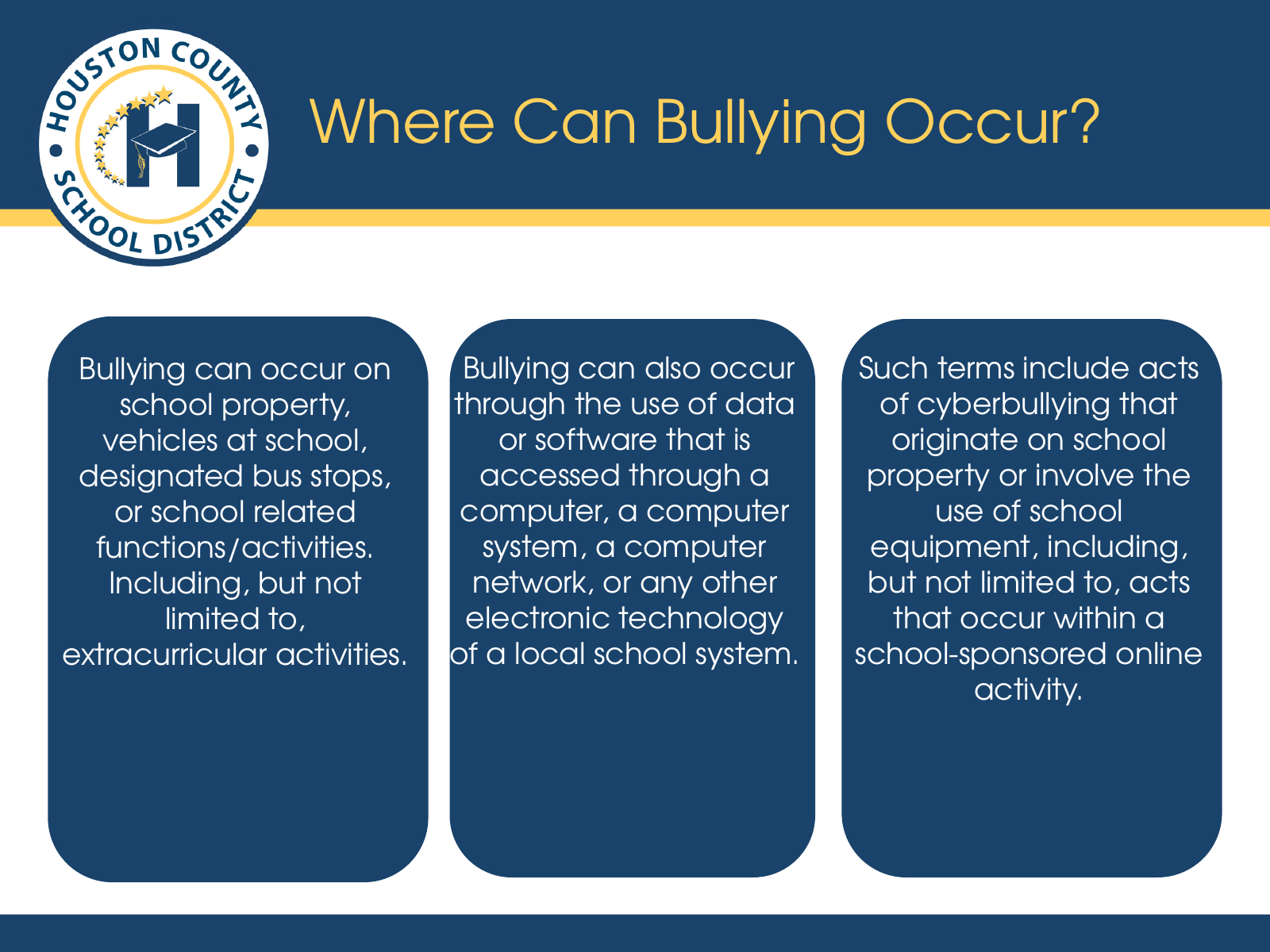

Where Can Bullying Occur?

Bullying can occur on school property, vehicles at school, designated bus stops, or school related functions/activities. Including, but not limited to, extracurricular activities.

 Bullying can also occur through the use of data or software that is accessed through a computer, a computer system, a computer network, or any other electronic technology of a local school system.

Such terms include acts of cyberbullying that originate on school property or involve the use of school equipment, including, but not limited to, acts that occur within a school-sponsored online activity.